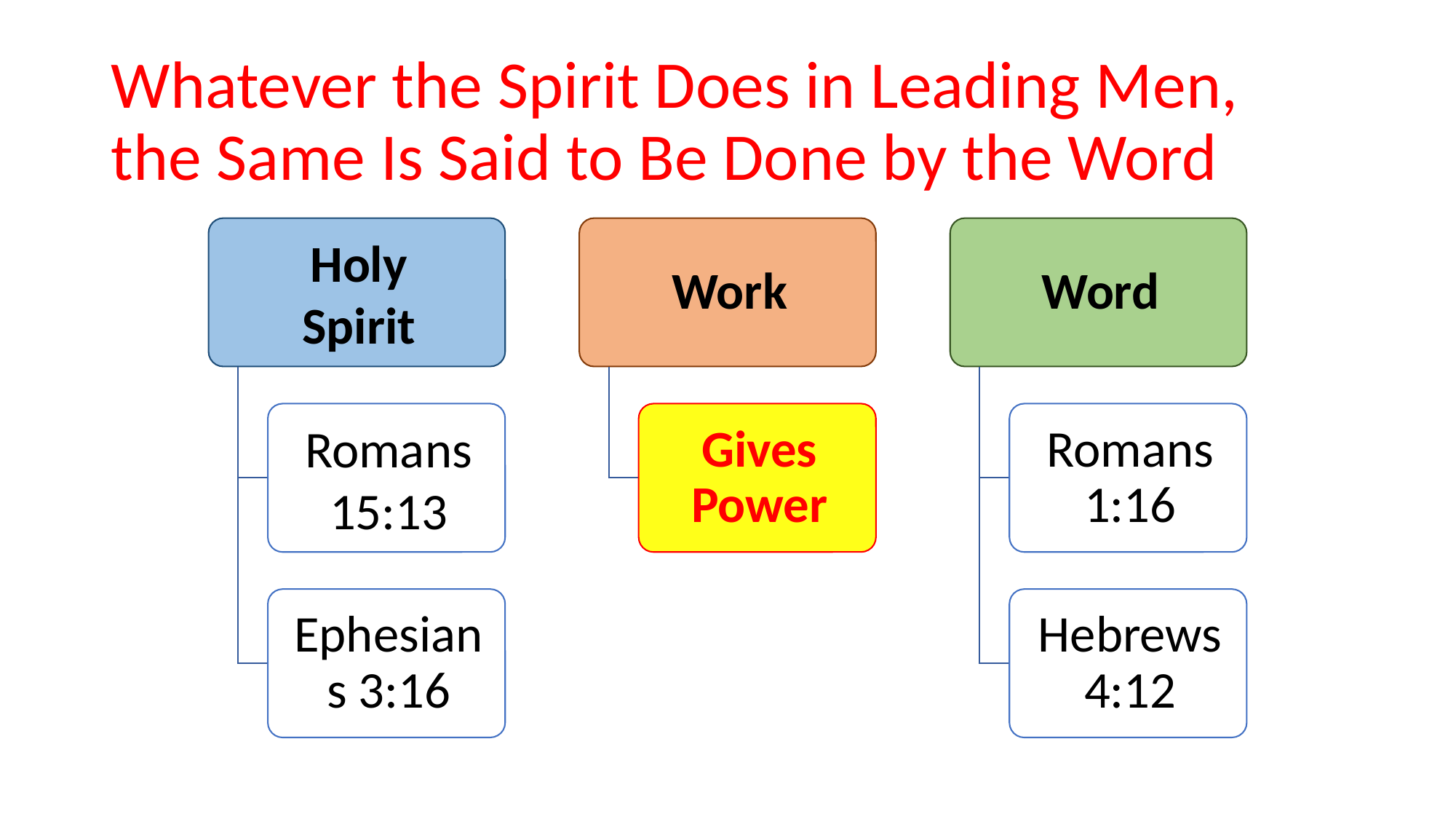

# Whatever the Spirit Does in Leading Men, the Same Is Said to Be Done by the Word
Holy
Spirit
Romans 15:13
Ephesians 3:16
Work
Gives Power
Word
Romans 1:16
Hebrews 4:12